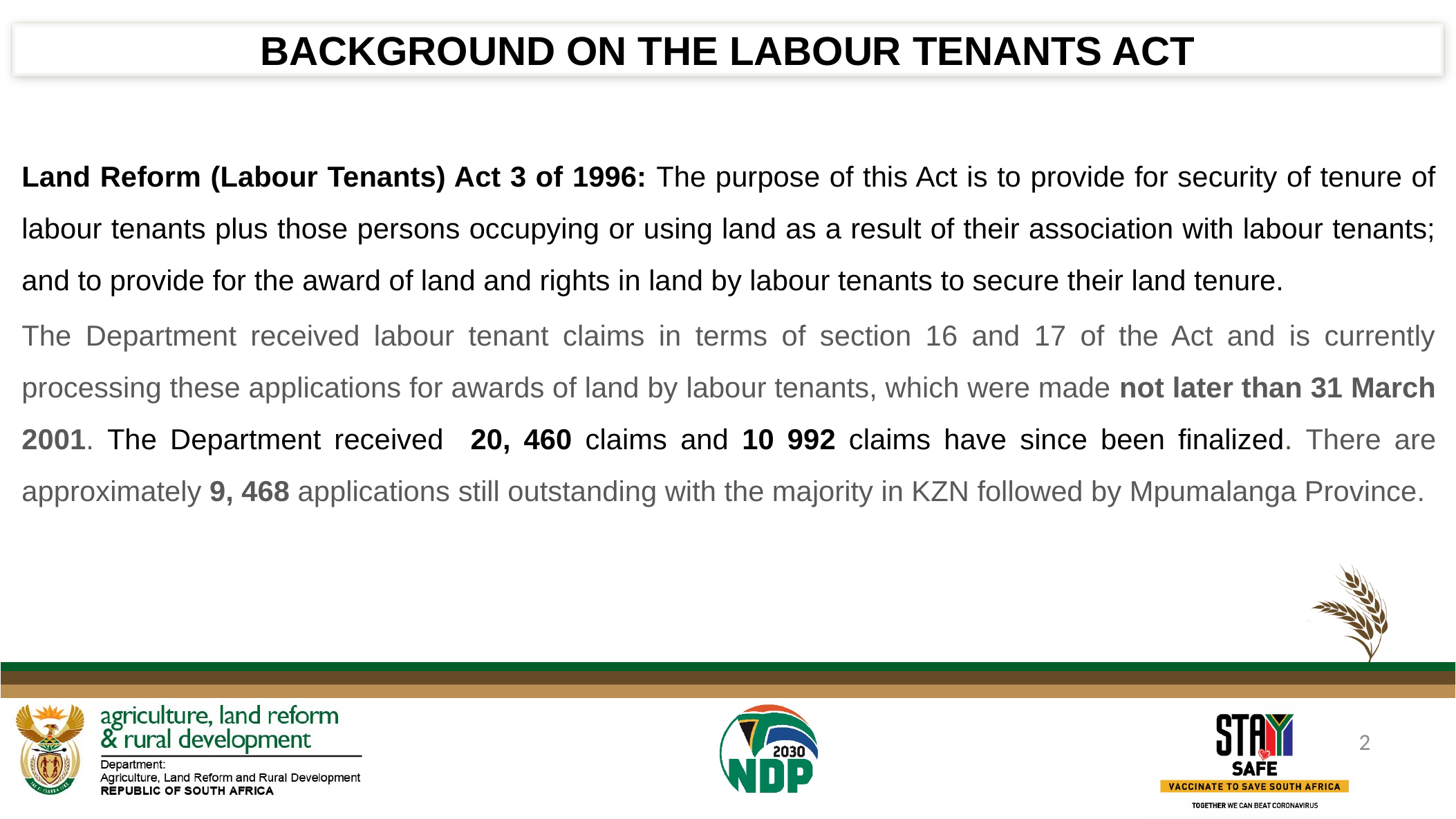

BACKGROUND ON THE LABOUR TENANTS ACT

Land Reform (Labour Tenants) Act 3 of 1996: The purpose of this Act is to provide for security of tenure of labour tenants plus those persons occupying or using land as a result of their association with labour tenants; and to provide for the award of land and rights in land by labour tenants to secure their land tenure.
The Department received labour tenant claims in terms of section 16 and 17 of the Act and is currently processing these applications for awards of land by labour tenants, which were made not later than 31 March 2001. The Department received  20, 460 claims and 10 992 claims have since been finalized. There are approximately 9, 468 applications still outstanding with the majority in KZN followed by Mpumalanga Province.
2